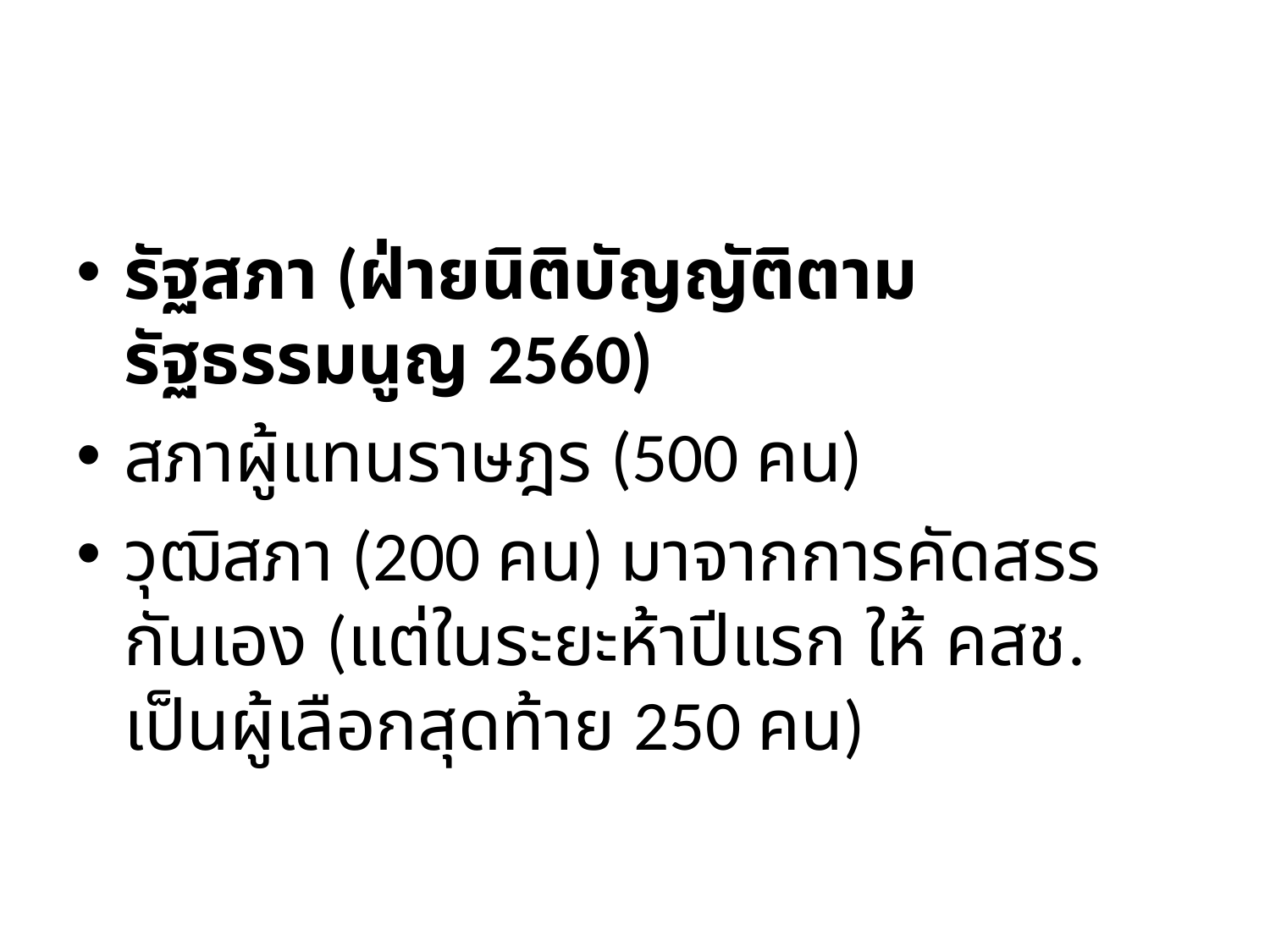

#
รัฐสภา (ฝ่ายนิติบัญญัติตามรัฐธรรมนูญ 2560)
สภาผู้แทนราษฎร (500 คน)
วุฒิสภา (200 คน) มาจากการคัดสรรกันเอง (แต่ในระยะห้าปีแรก ให้ คสช. เป็นผู้เลือกสุดท้าย 250 คน)